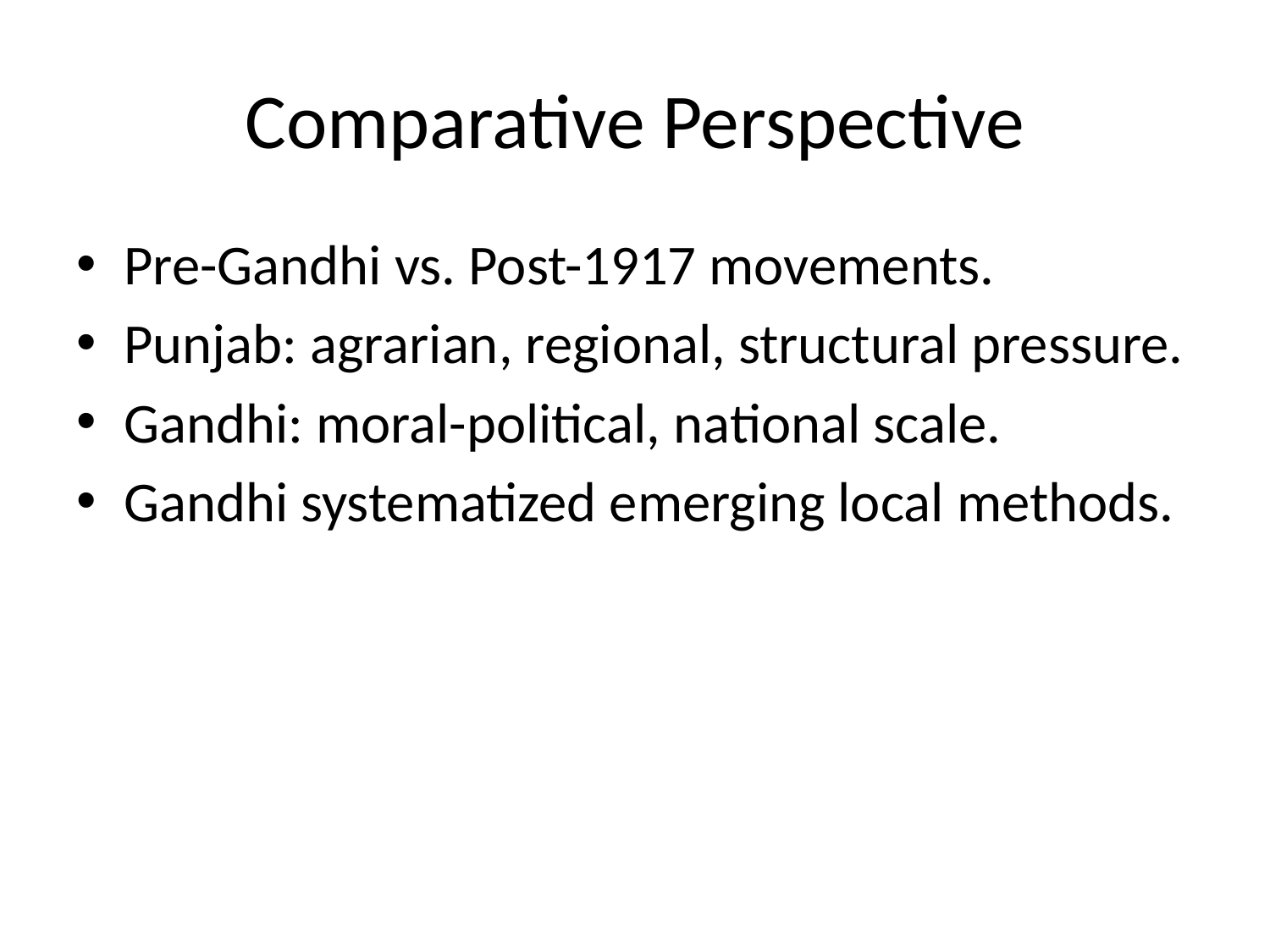

# Comparative Perspective
Pre-Gandhi vs. Post-1917 movements.
Punjab: agrarian, regional, structural pressure.
Gandhi: moral-political, national scale.
Gandhi systematized emerging local methods.